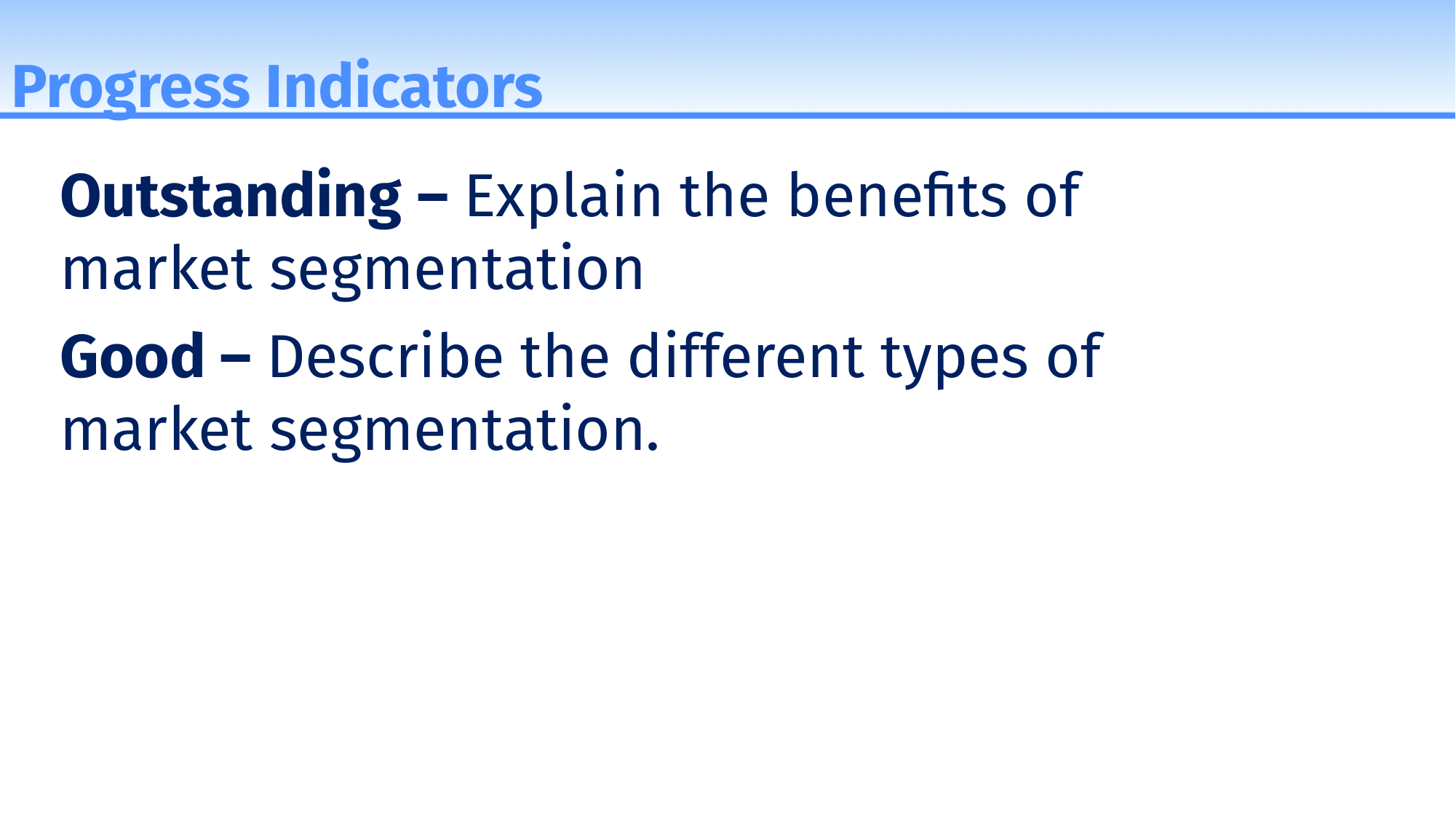

# Progress Indicators
Outstanding – Explain the benefits of market segmentation
Good – Describe the different types of market segmentation.